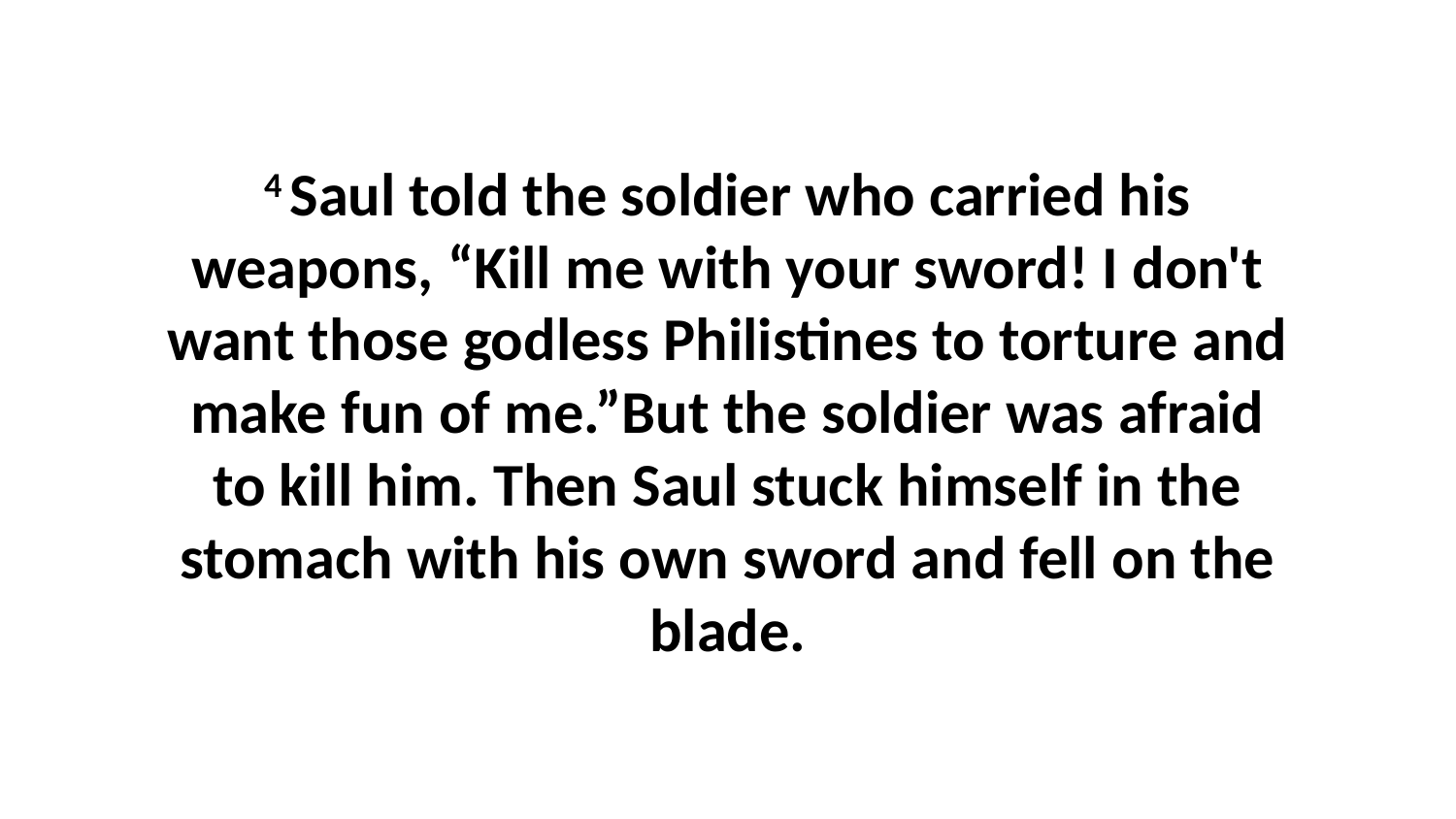

4 Saul told the soldier who carried his weapons, “Kill me with your sword! I don't want those godless Philistines to torture and make fun of me.”But the soldier was afraid to kill him. Then Saul stuck himself in the stomach with his own sword and fell on the blade.